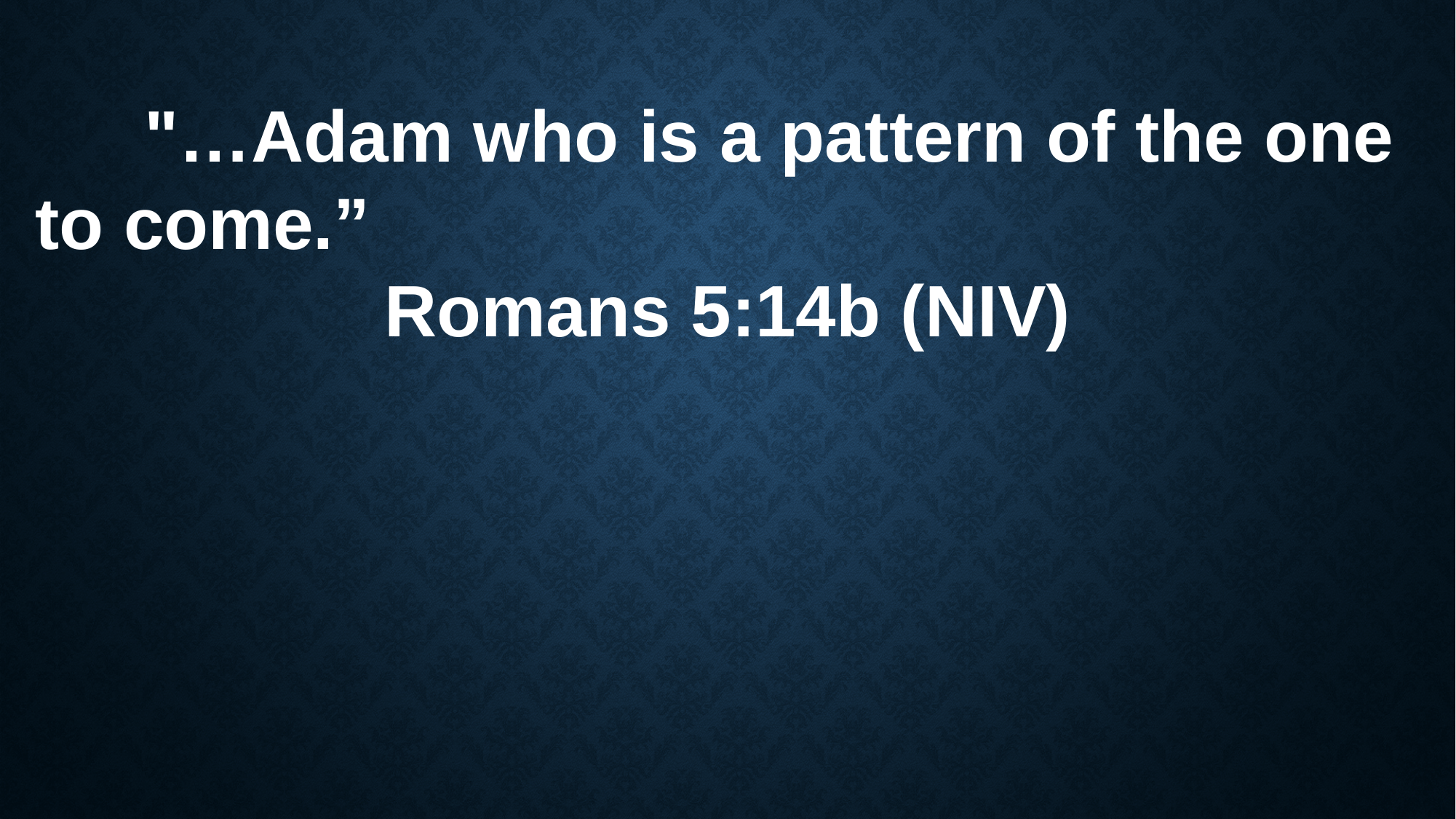

"…Adam who is a pattern of the one to come.”
Romans 5:14b (NIV)